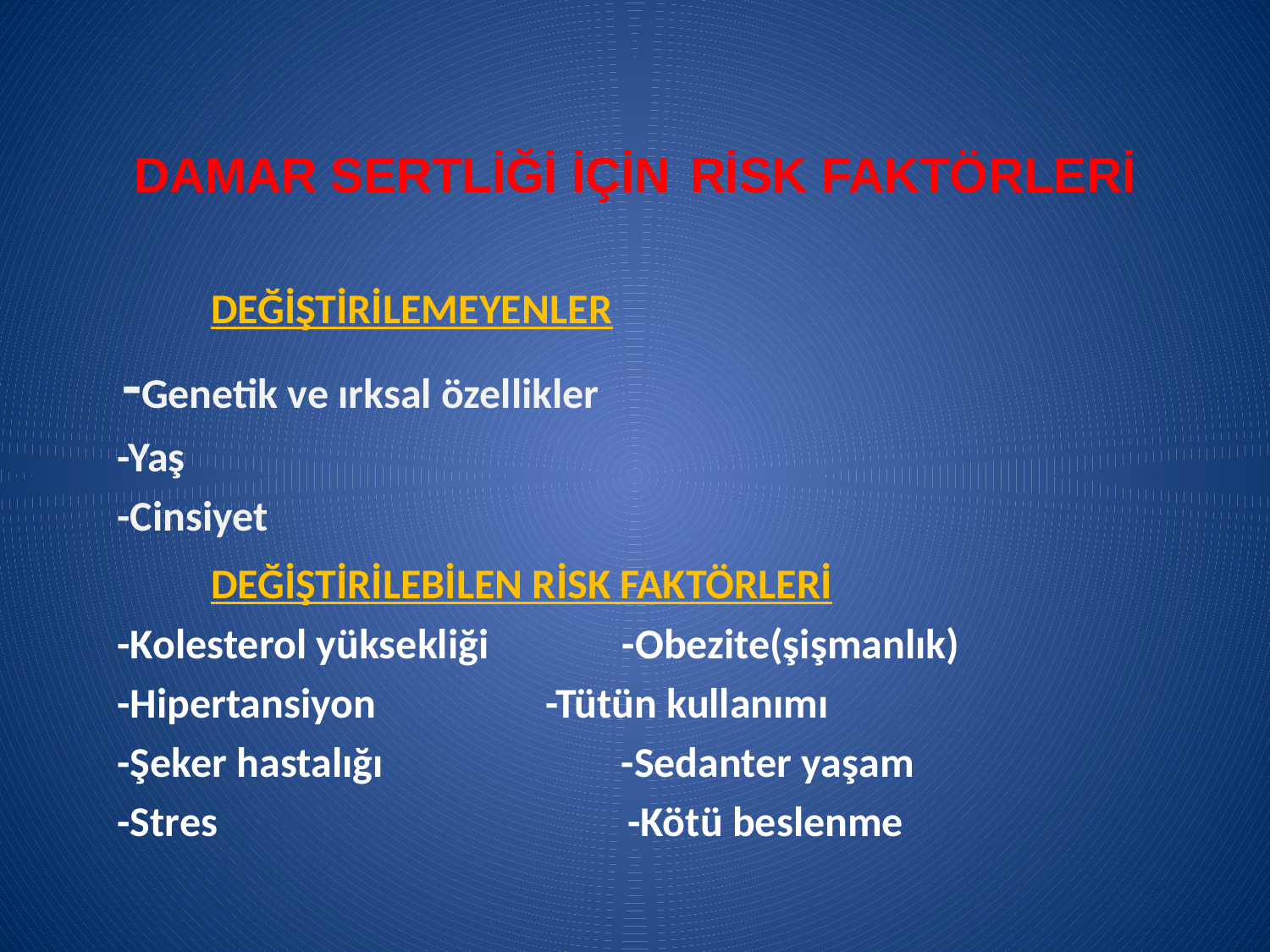

DAMAR SERTLİĞİ İÇİN RİSK FAKTÖRLERİ
	DEĞİŞTİRİLEMEYENLER
 -Genetik ve ırksal özellikler
 -Yaş
 -Cinsiyet
	DEĞİŞTİRİLEBİLEN RİSK FAKTÖRLERİ
 -Kolesterol yüksekliği              -Obezite(şişmanlık)
 -Hipertansiyon		 -Tütün kullanımı
 -Şeker hastalığı                         -Sedanter yaşam
 -Stres                                           -Kötü beslenme